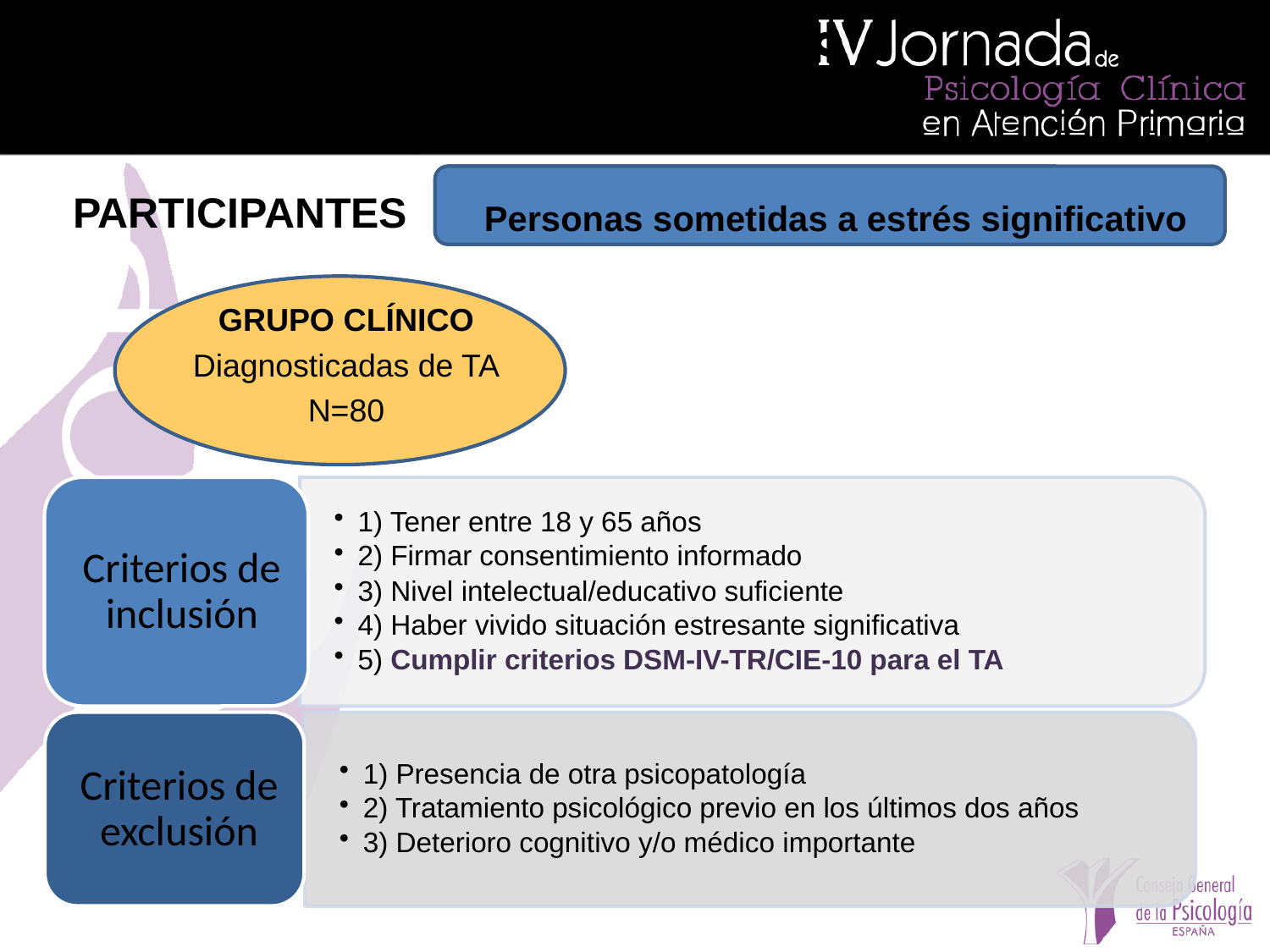

PARTICIPANTES

Personas sometidas a estrés significativo
PARTICIPANTES

GRUPO CLÍNICO
Diagnosticadas de TA
N=80
1) Tener entre 18 y 65 años
2) Firmar consentimiento informado
3) Nivel intelectual/educativo suficiente
4) Haber vivido situación estresante significativa
5) Cumplir criterios DSM-IV-TR/CIE-10 para el TA
Criterios de inclusión
1) Presencia de otra psicopatología
2) Tratamiento psicológico previo en los últimos dos años
3) Deterioro cognitivo y/o médico importante
Criterios de exclusión